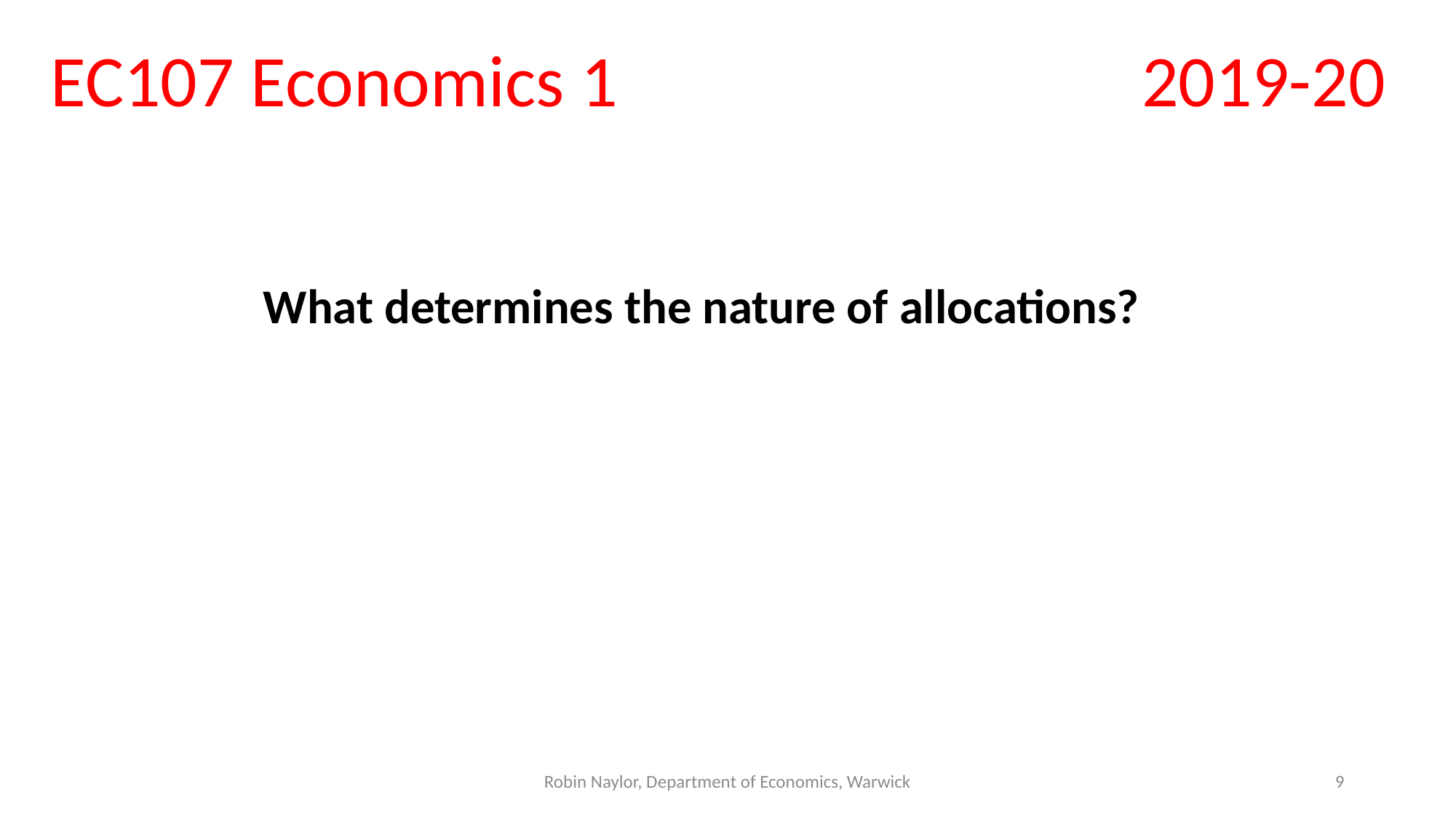

# EC107 Economics 1					2019-20
What determines the nature of allocations?

Robin Naylor, Department of Economics, Warwick
9